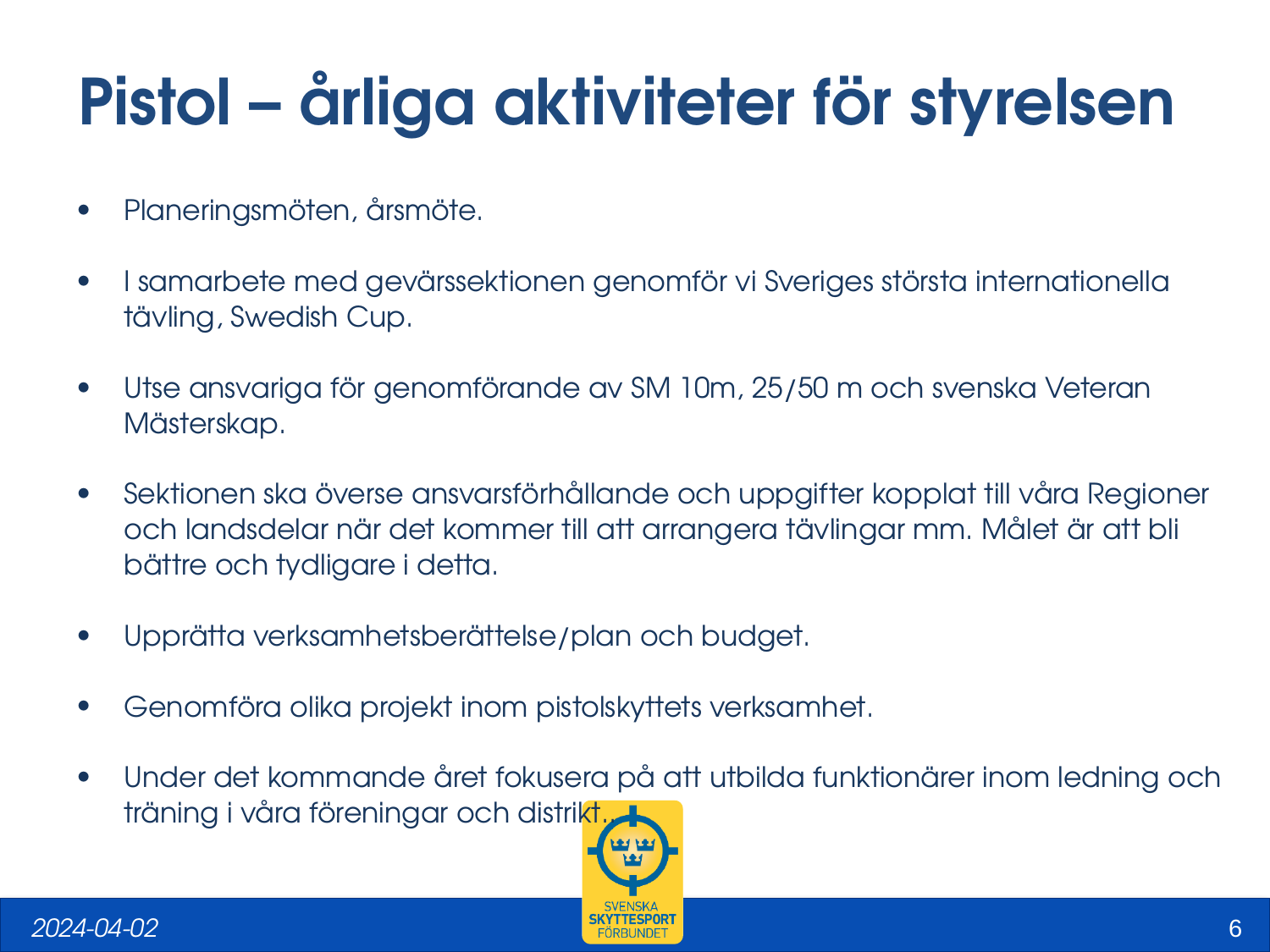

Pistol – årliga aktiviteter för styrelsen
Planeringsmöten, årsmöte.

I samarbete med gevärssektionen genomför vi Sveriges största internationella tävling, Swedish Cup.

Utse ansvariga för genomförande av SM 10m, 25/50 m och svenska Veteran Mästerskap.

Sektionen ska överse ansvarsförhållande och uppgifter kopplat till våra Regioner och landsdelar när det kommer till att arrangera tävlingar mm. Målet är att bli bättre och tydligare i detta.

Upprätta verksamhetsberättelse/plan och budget.

Genomföra olika projekt inom pistolskyttets verksamhet.

Under det kommande året fokusera på att utbilda funktionärer inom ledning och träning i våra föreningar och distrikt..
2024-04-02
6